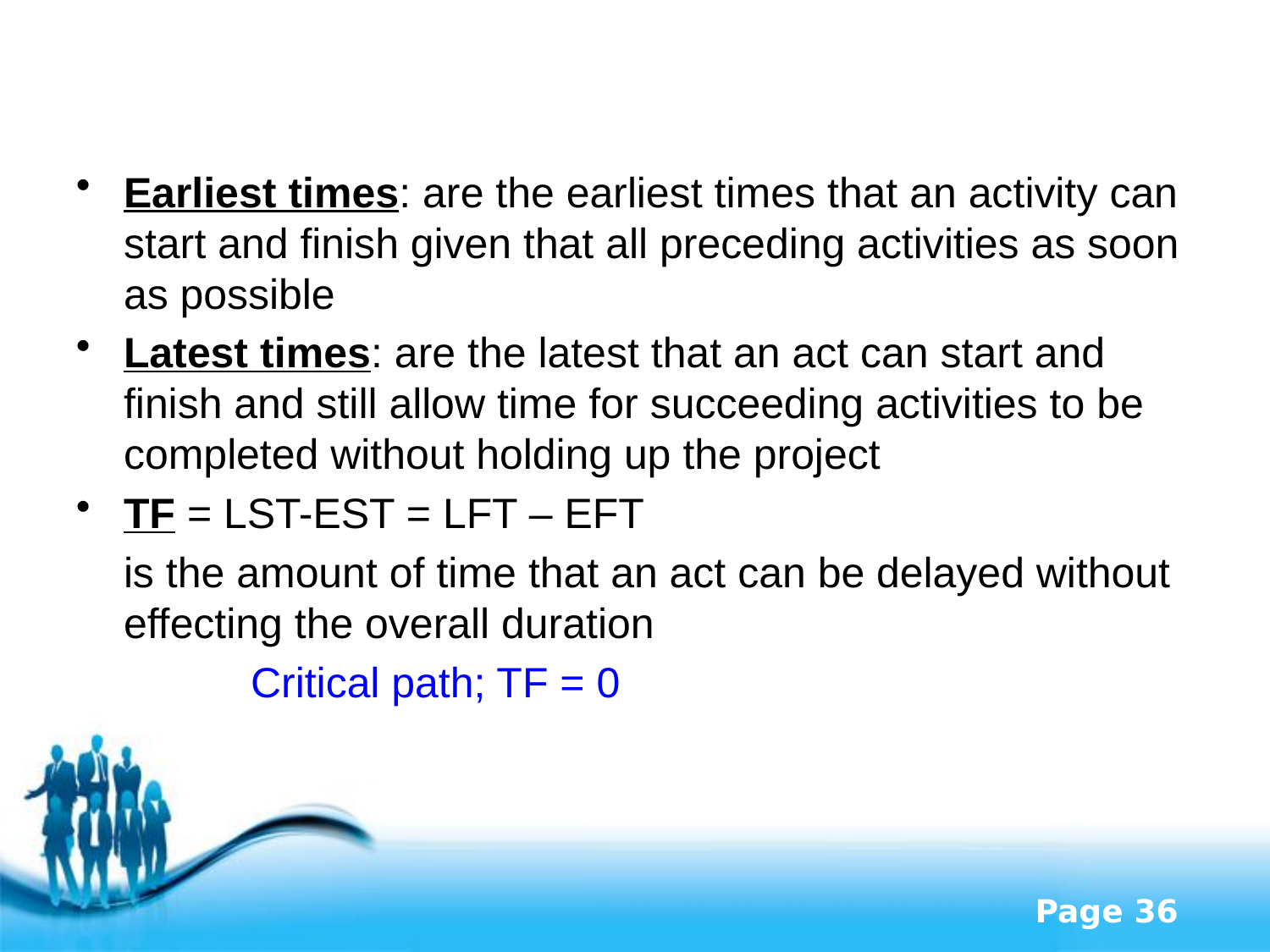

#
Earliest times: are the earliest times that an activity can start and finish given that all preceding activities as soon as possible
Latest times: are the latest that an act can start and finish and still allow time for succeeding activities to be completed without holding up the project
TF = LST-EST = LFT – EFT
	is the amount of time that an act can be delayed without effecting the overall duration
		Critical path; TF = 0